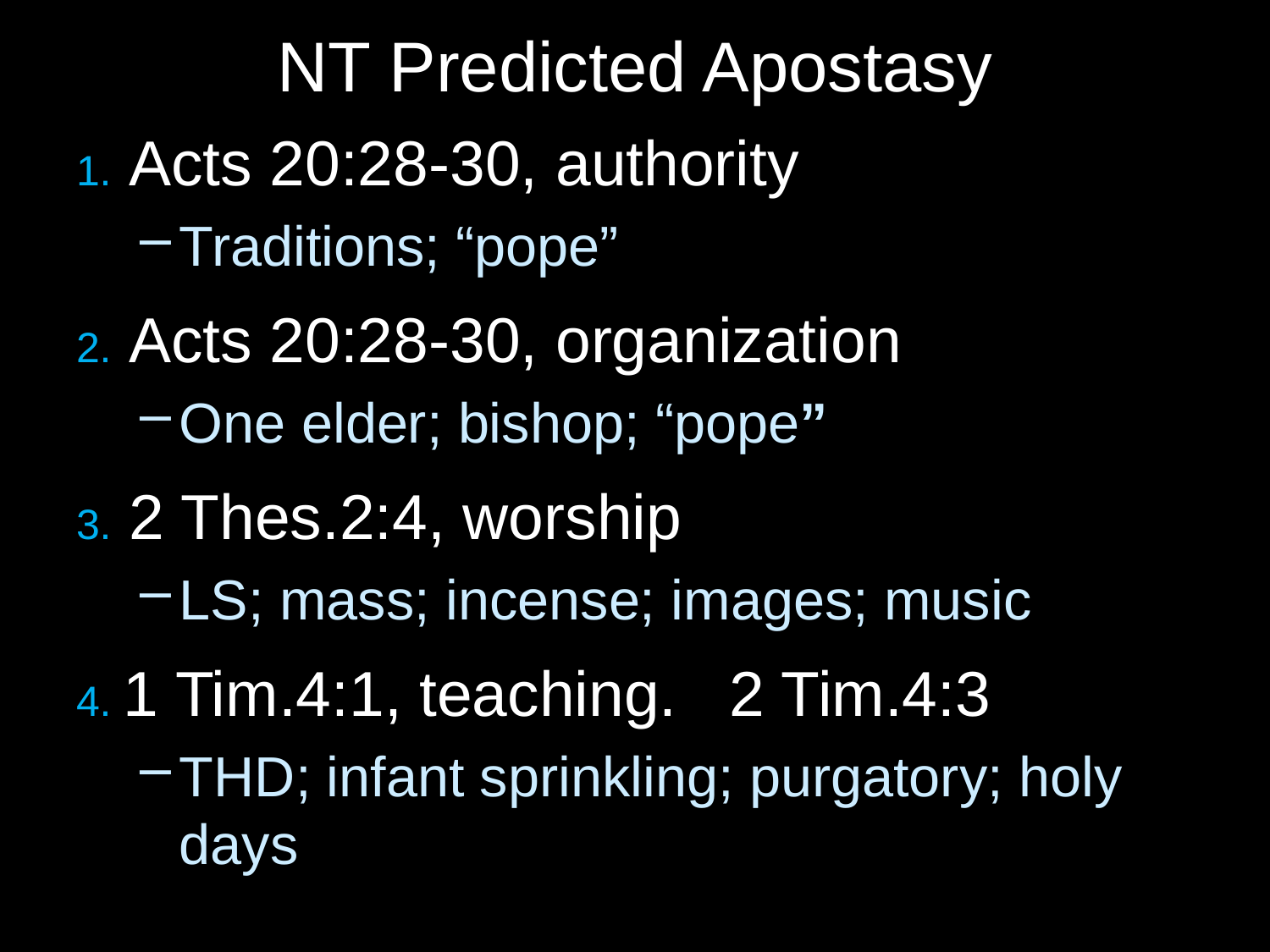

# NT Predicted Apostasy
1. Acts 20:28-30, authority
Traditions; “pope”
2. Acts 20:28-30, organization
One elder; bishop; “pope”
3. 2 Thes.2:4, worship
LS; mass; incense; images; music
4. 1 Tim.4:1, teaching.   2 Tim.4:3
THD; infant sprinkling; purgatory; holy days